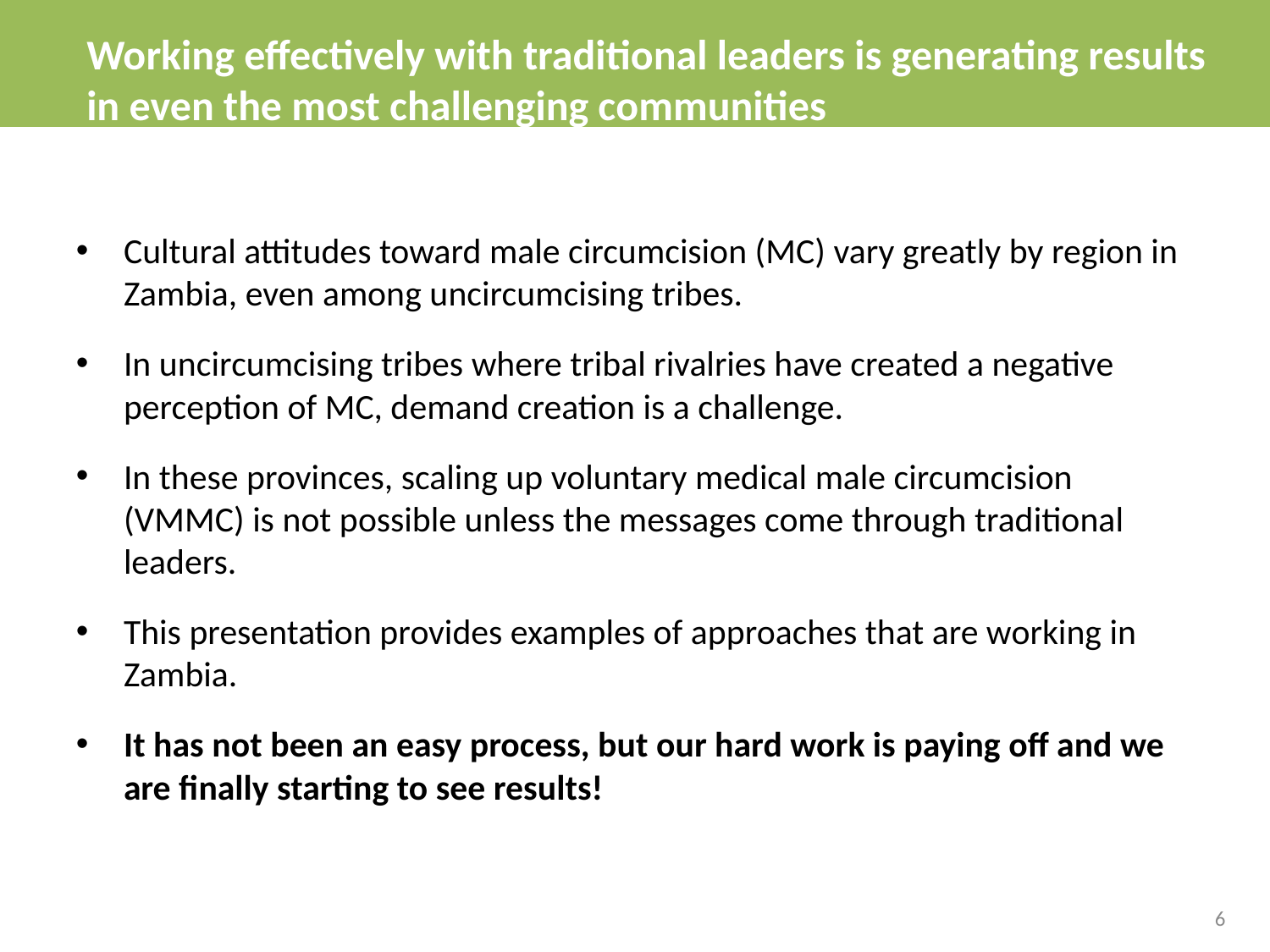

Working effectively with traditional leaders is generating results in even the most challenging communities
Cultural attitudes toward male circumcision (MC) vary greatly by region in Zambia, even among uncircumcising tribes.
In uncircumcising tribes where tribal rivalries have created a negative perception of MC, demand creation is a challenge.
In these provinces, scaling up voluntary medical male circumcision (VMMC) is not possible unless the messages come through traditional leaders.
This presentation provides examples of approaches that are working in Zambia.
It has not been an easy process, but our hard work is paying off and we are finally starting to see results!

6